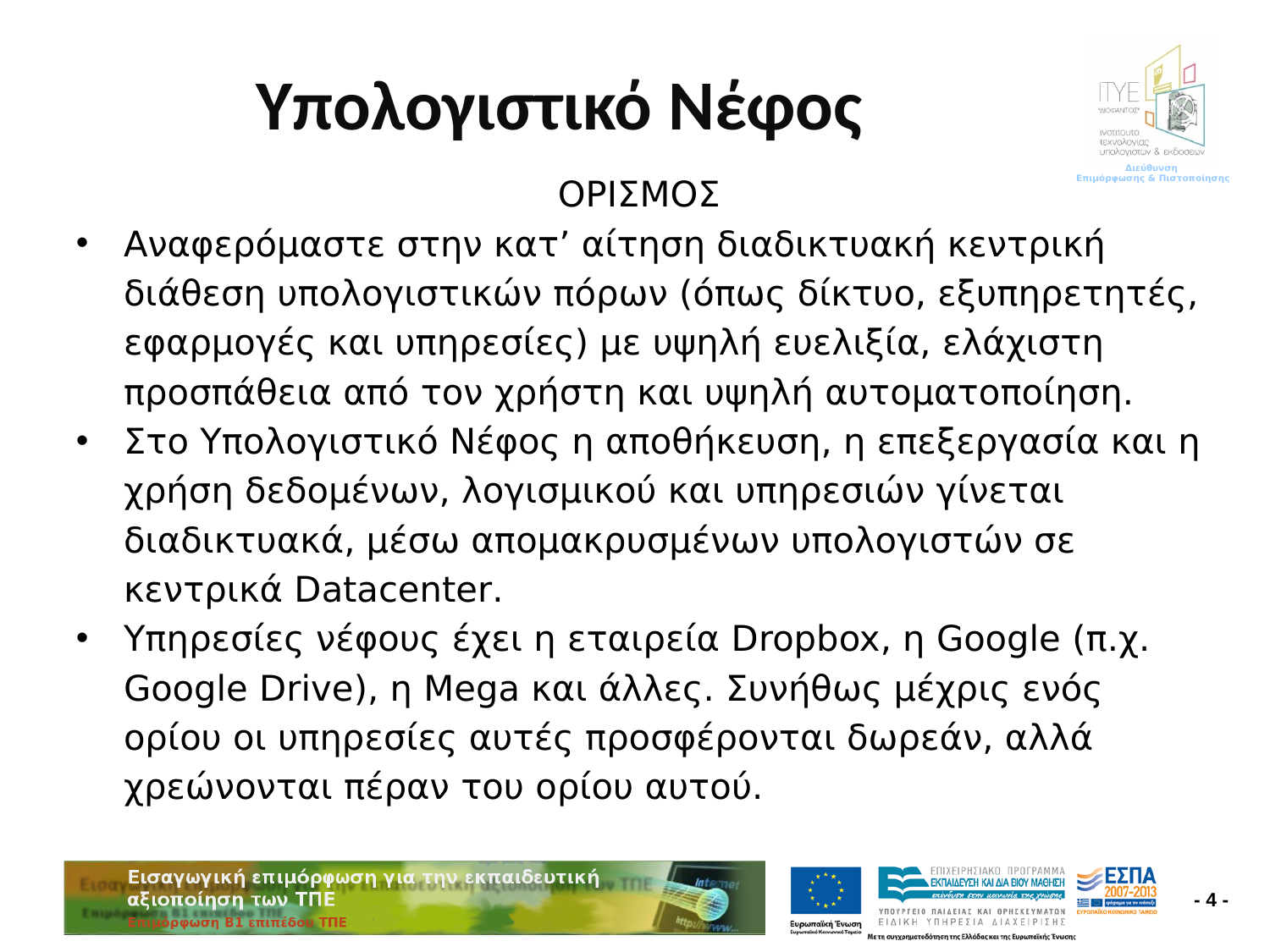

# Υπολογιστικό Νέφος
ΟΡΙΣΜΟΣ
Αναφερόμαστε στην κατ’ αίτηση διαδικτυακή κεντρική διάθεση υπολογιστικών πόρων (όπως δίκτυο, εξυπηρετητές, εφαρμογές και υπηρεσίες) με υψηλή ευελιξία, ελάχιστη προσπάθεια από τον χρήστη και υψηλή αυτοματοποίηση.
Στο Υπολογιστικό Νέφος η αποθήκευση, η επεξεργασία και η χρήση δεδομένων, λογισμικού και υπηρεσιών γίνεται διαδικτυακά, μέσω απομακρυσμένων υπολογιστών σε κεντρικά Datacenter.
Υπηρεσίες νέφους έχει η εταιρεία Dropbox, η Google (π.χ. Google Drive), η Mega και άλλες. Συνήθως μέχρις ενός ορίου οι υπηρεσίες αυτές προσφέρονται δωρεάν, αλλά χρεώνονται πέραν του ορίου αυτού.